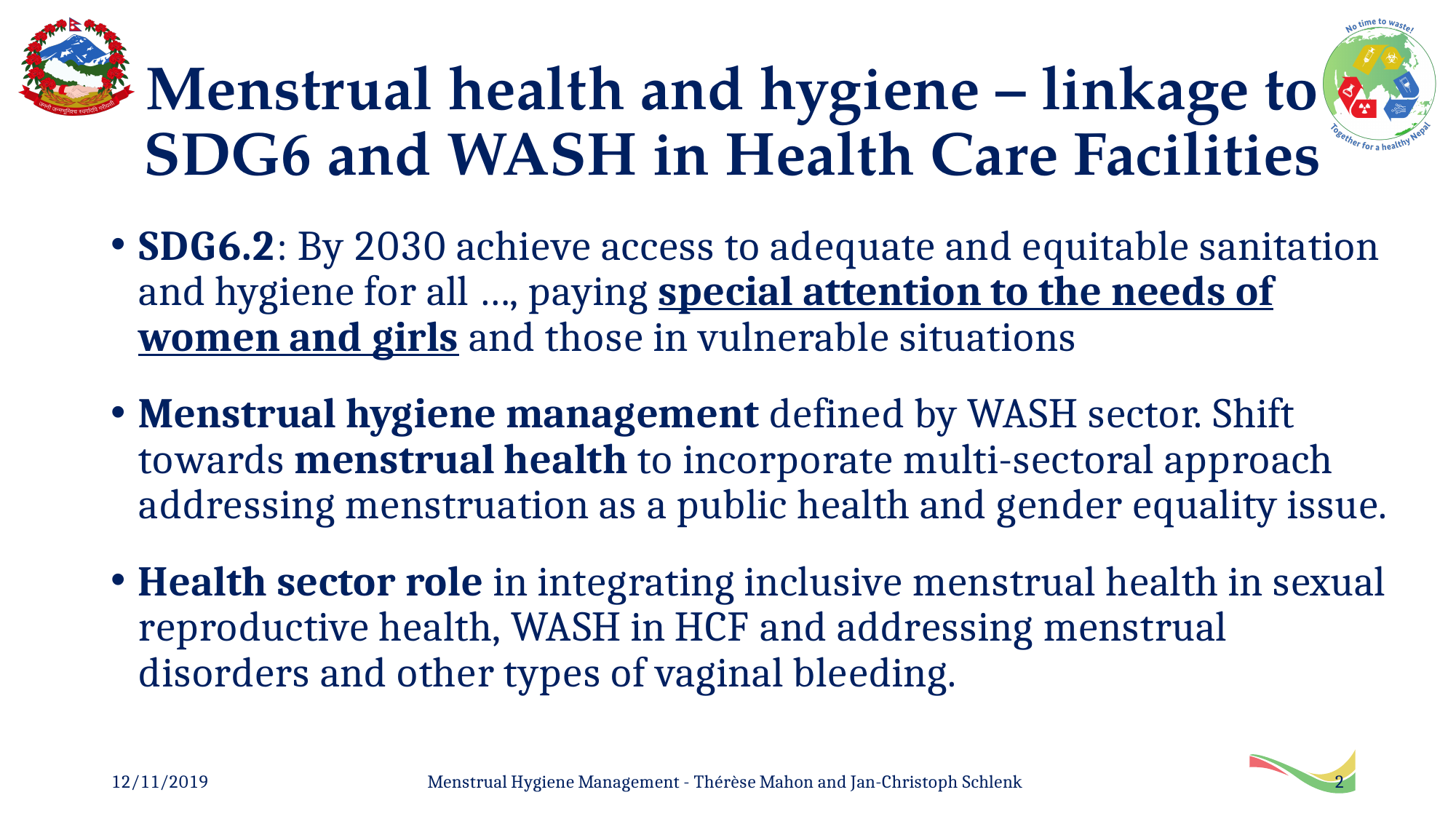

# Menstrual health and hygiene – linkage to SDG6 and WASH in Health Care Facilities
SDG6.2: By 2030 achieve access to adequate and equitable sanitation and hygiene for all …, paying special attention to the needs of women and girls and those in vulnerable situations
Menstrual hygiene management defined by WASH sector. Shift towards menstrual health to incorporate multi-sectoral approach addressing menstruation as a public health and gender equality issue.
Health sector role in integrating inclusive menstrual health in sexual reproductive health, WASH in HCF and addressing menstrual disorders and other types of vaginal bleeding.

12/11/2019
Menstrual Hygiene Management - Thérèse Mahon and Jan-Christoph Schlenk
2